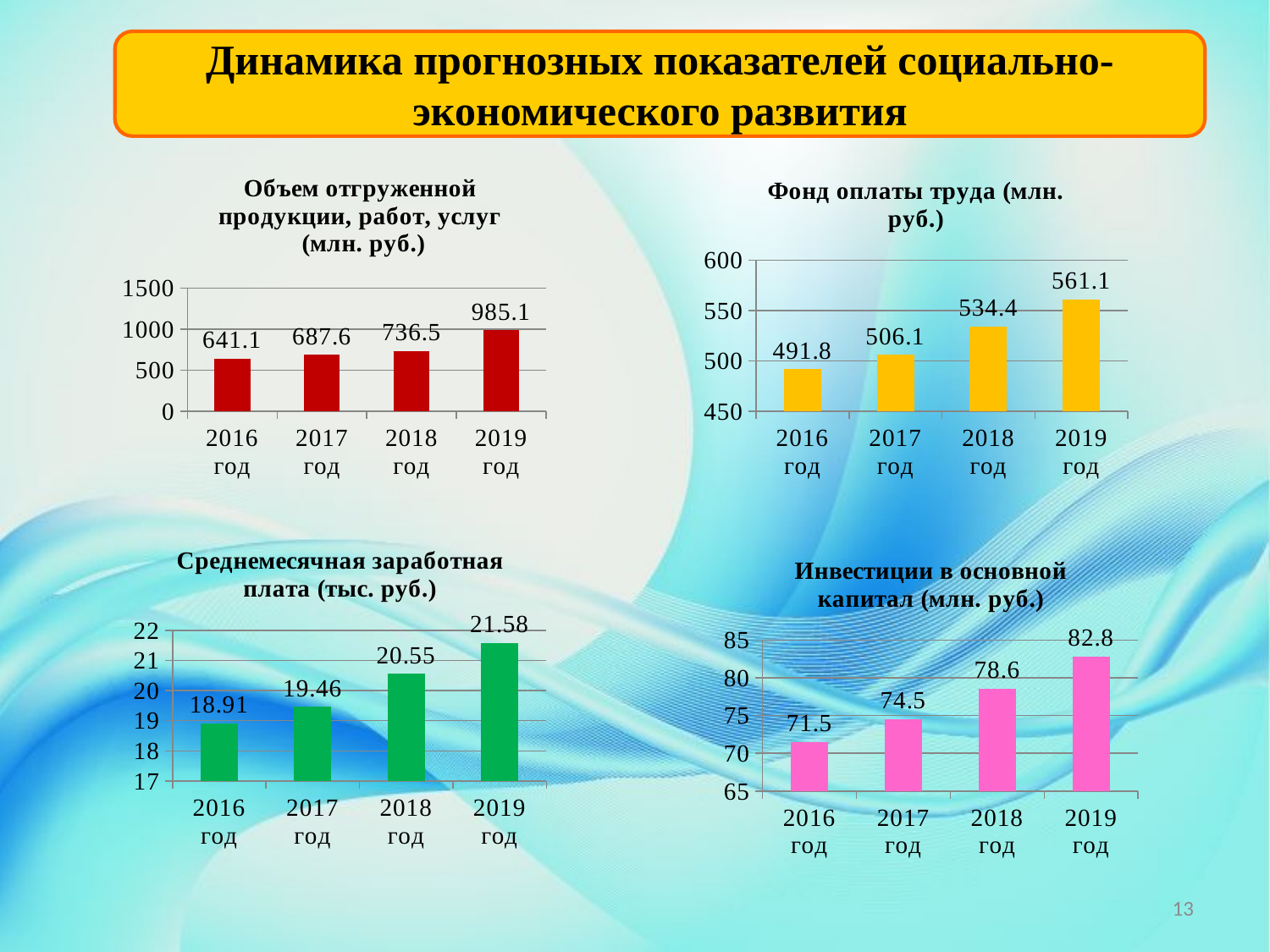

Динамика прогнозных показателей социально-экономического развития

### Chart: Объем отгруженной продукции, работ, услуг
 (млн. руб.)

| Category | Объем отгруженной продукции, работ, услуг (млн. руб.) |
|---|---|
| 2016 год | 641.1 |
| 2017 год | 687.6 |
| 2018 год | 736.5 |
| 2019 год | 985.1 |

### Chart: Фонд оплаты труда (млн. руб.)

| Category | Объем валового продукта (млн. руб.) |
|---|---|
| 2016 год | 491.8 |
| 2017 год | 506.1 |
| 2018 год | 534.4 |
| 2019 год | 561.1 |

### Chart: Среднемесячная заработная плата (тыс. руб.)

| Category | Объем валового продукта (млн. руб.) |
|---|---|
| 2016 год | 18.91 |
| 2017 год | 19.46 |
| 2018 год | 20.55 |
| 2019 год | 21.58 |

### Chart: Инвестиции в основной капитал (млн. руб.)

| Category | Объем валового продукта (млн. руб.) |
|---|---|
| 2016 год | 71.5 |
| 2017 год | 74.5 |
| 2018 год | 78.6 |
| 2019 год | 82.8 |
13